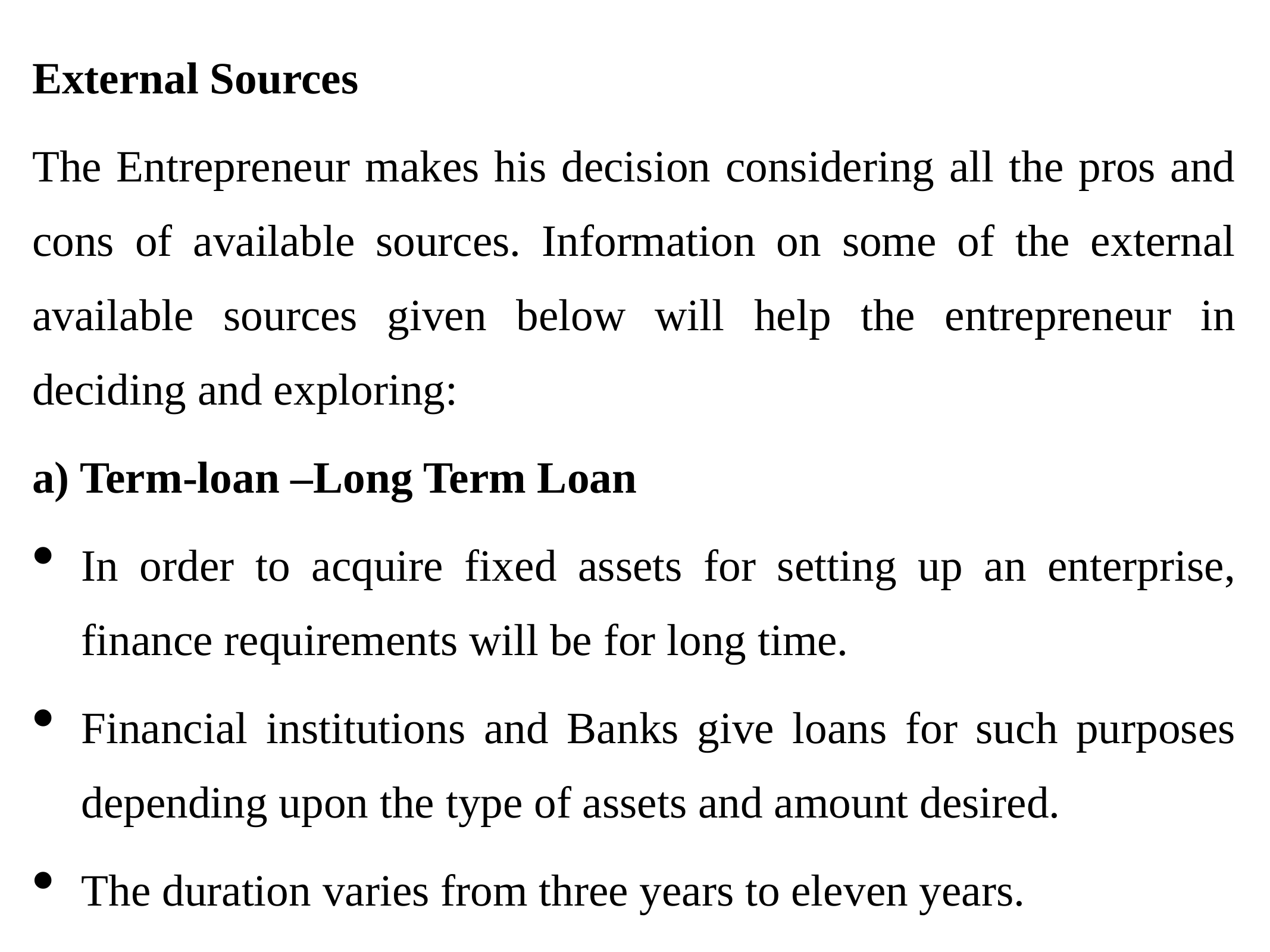

External Sources
The Entrepreneur makes his decision considering all the pros and cons of available sources. Information on some of the external available sources given below will help the entrepreneur in deciding and exploring:
a) Term-loan –Long Term Loan
In order to acquire fixed assets for setting up an enterprise, finance requirements will be for long time.
Financial institutions and Banks give loans for such purposes depending upon the type of assets and amount desired.
The duration varies from three years to eleven years.
b) Short Term Loan
When finance requirement is temporary
Banks or other private financial companies give finance for temporary (short) period varying from 2 days to one year.